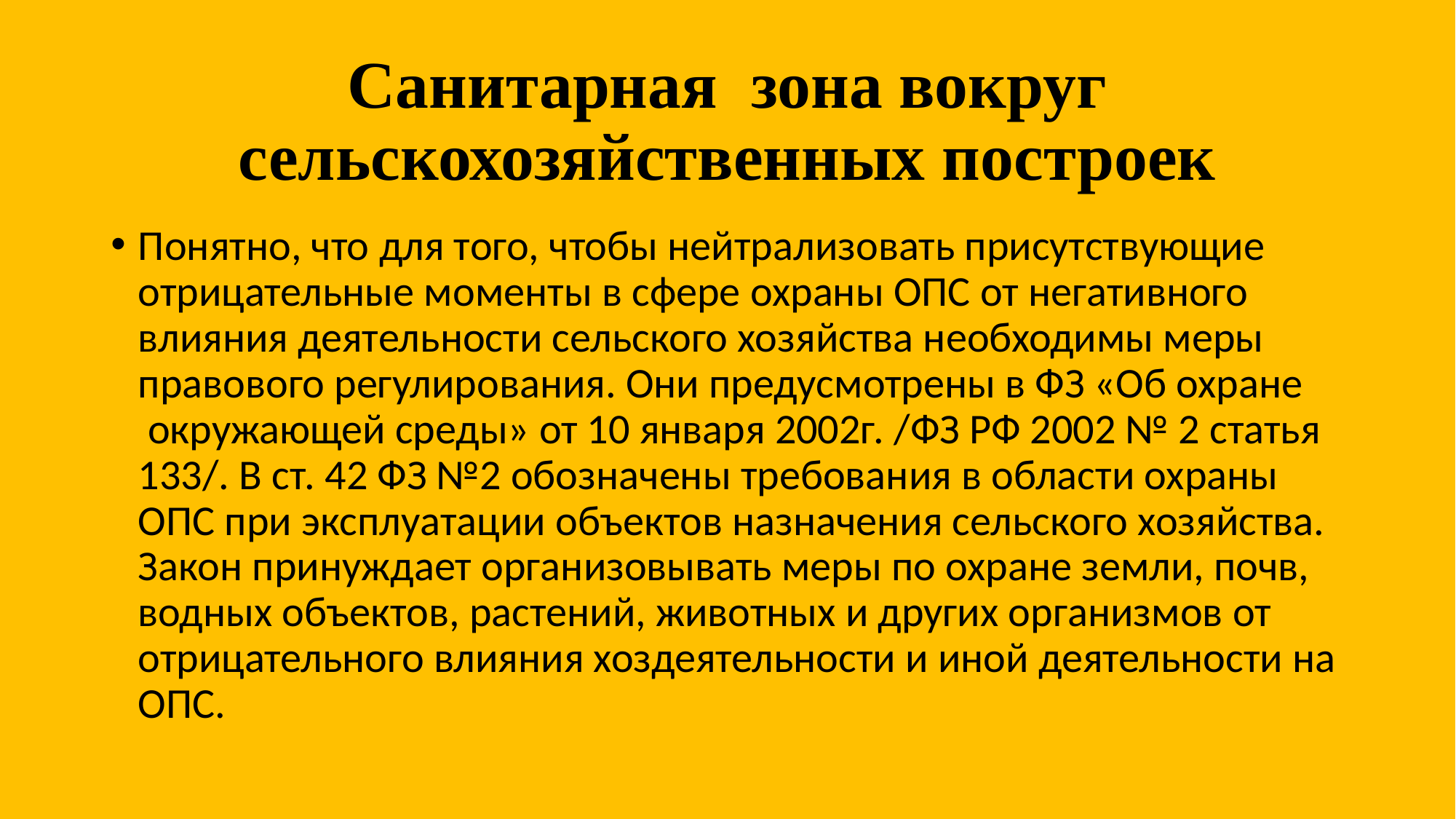

# Санитарная  зона вокруг сельскохозяйственных построек
Понятно, что для того, чтобы нейтрализовать присутствующие отрицательные моменты в сфере охраны ОПС от негативного влияния деятельности сельского хозяйства необходимы меры правового регулирования. Они предусмотрены в ФЗ «Об охране  окружающей среды» от 10 января 2002г. /ФЗ РФ 2002 № 2 статья 133/. В ст. 42 ФЗ №2 обозначены требования в области охраны ОПС при эксплуатации объектов назначения сельского хозяйства. Закон принуждает организовывать меры по охране земли, почв, водных объектов, растений, животных и других организмов от отрицательного влияния хоздеятельности и иной деятельности на ОПС.